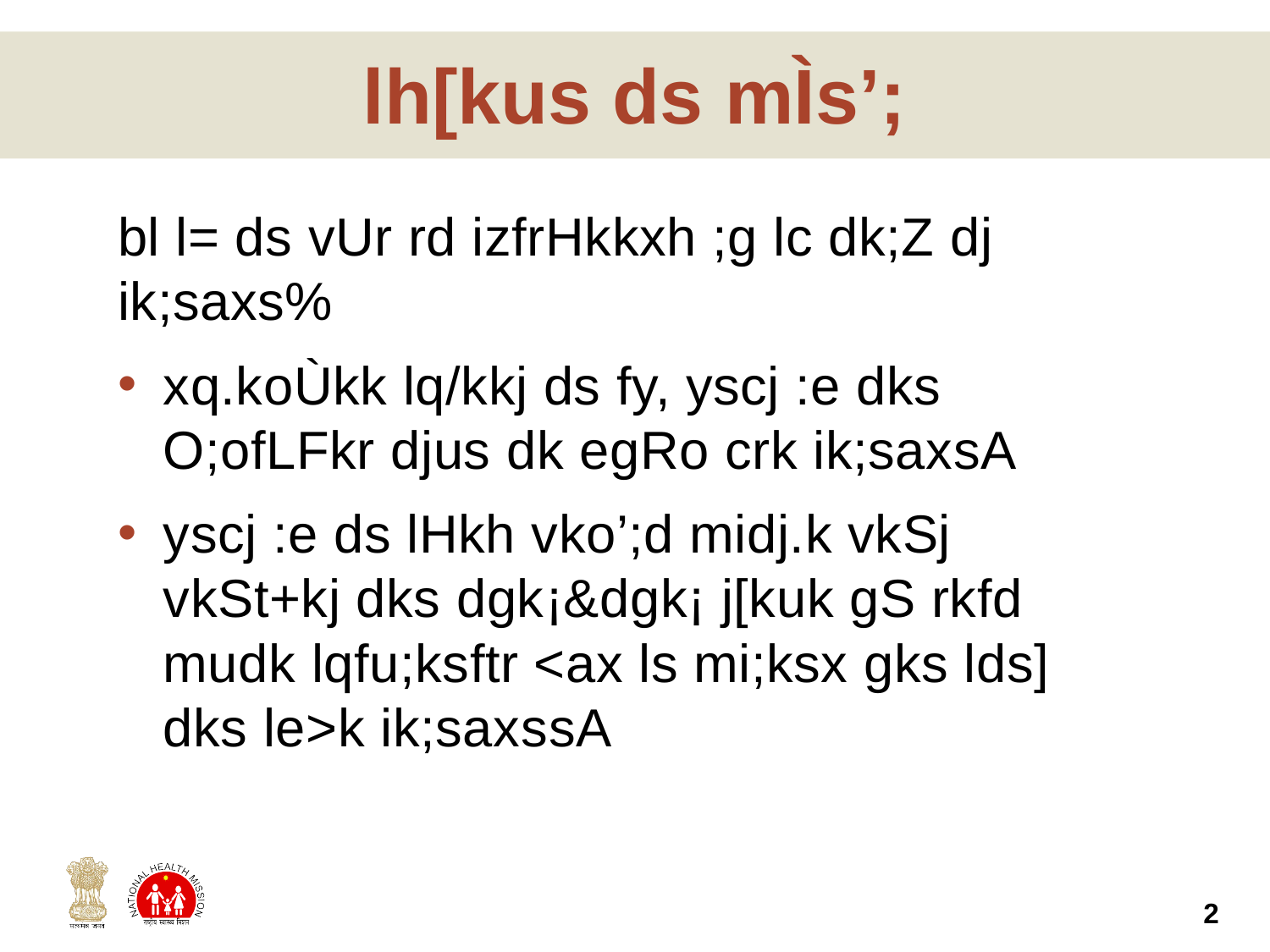

# lh[kus ds mÌs’;
bl l= ds vUr rd izfrHkkxh ;g lc dk;Z dj ik;saxs%
xq.koÙkk lq/kkj ds fy, yscj :e dks O;ofLFkr djus dk egRo crk ik;saxsA
yscj :e ds lHkh vko’;d midj.k vkSj vkSt+kj dks dgk¡&dgk¡ j[kuk gS rkfd mudk lqfu;ksftr <ax ls mi;ksx gks lds] dks le>k ik;saxssA
2